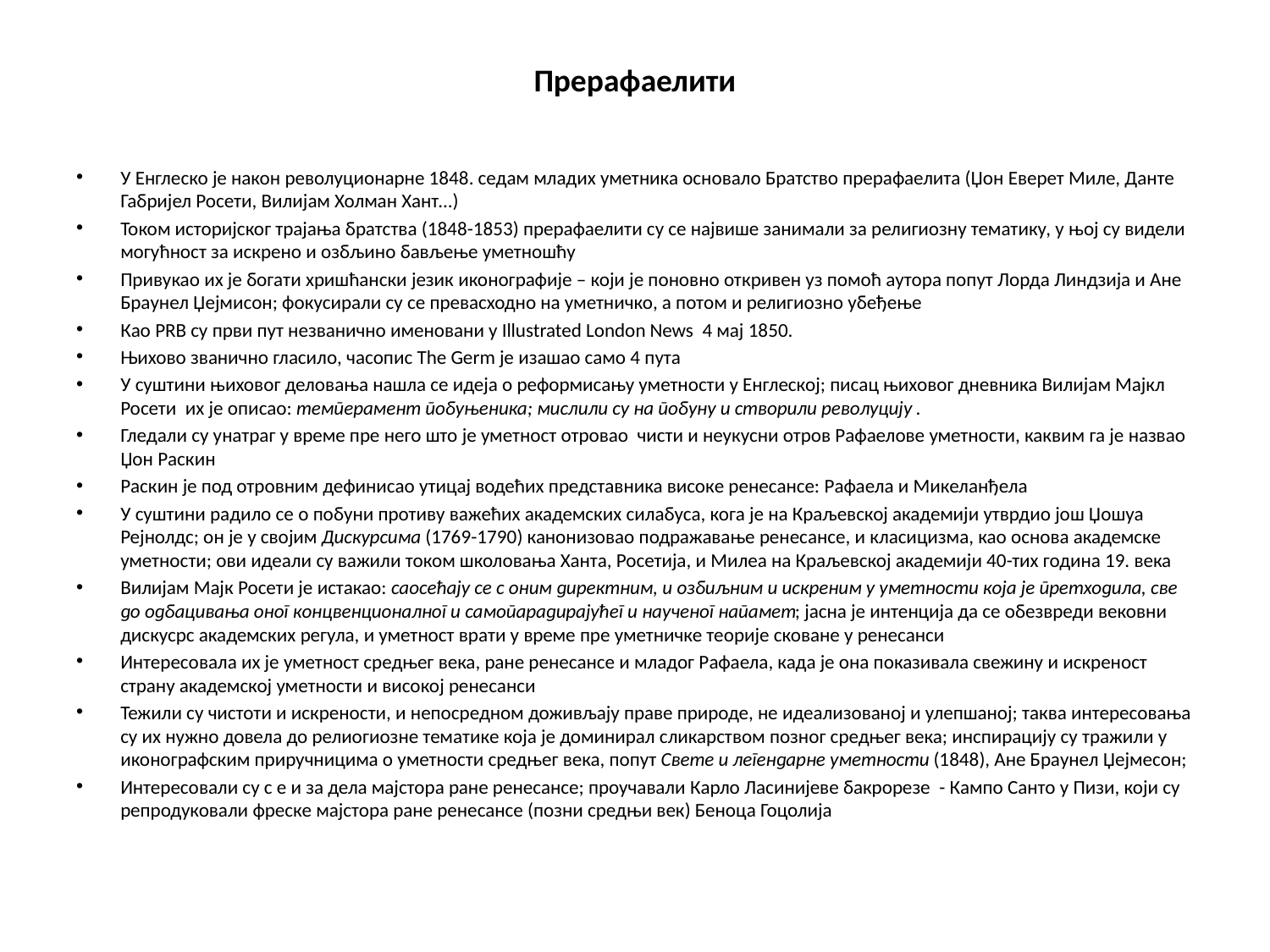

# Прерафаелити
У Енглеско је након револуционарне 1848. седам младих уметника основало Братство прерафаелита (Џон Еверет Миле, Данте Габријел Росети, Вилијам Холман Хант...)
Током историјског трајања братства (1848-1853) прерафаелити су се највише занимали за религиозну тематику, у њој су видели могућност за искрено и озбљино бављење уметношћу
Привукао их је богати хришћански језик иконографије – који је поновно откривен уз помоћ аутора попут Лорда Линдзија и Ане Браунел Џејмисон; фокусирали су се превасходно на уметничко, а потом и религиозно убеђење
Као PRB су први пут незванично именовани у Illustrated London News  4 мај 1850.
Њихово званично гласило, часопис The Germ је изашао само 4 пута
У суштини њиховог деловања нашла се идеја о реформисању уметности у Енглеској; писац њиховог дневника Вилијам Мајкл Росети  их је описао: темперамент побуњеника; мислили су на побуну и створили револуцију .
Гледали су унатраг у време пре него што је уметност отровао  чисти и неукусни отров Рафаелове уметности, каквим га је назвао Џон Раскин
Раскин је под отровним дефинисао утицај водећих представника високе ренесансе: Рафаела и Микеланђела
У суштини радило се о побуни противу важећих академских силабуса, кога је на Краљевској академији утврдио још Џошуа Рејнолдс; он је у својим Дискурсима (1769-1790) канонизовао подражавање ренесансе, и класицизма, као основа академске уметности; ови идеали су важили током школовања Ханта, Росетија, и Милеа на Краљевској академији 40-тих година 19. века
Вилијам Мајк Росети је истакао: саосећају се с оним директним, и озбиљним и искреним у уметности која је претходила, све до одбацивања оног концвенционалног и самопарадирајућег и наученог напамет; јасна је интенција да се обезвреди вековни дискусрс академских регула, и уметност врати у време пре уметничке теорије сковане у ренесанси
Интересовала их је уметност средњег века, ране ренесансе и младог Рафаела, када је она показивала свежину и искреност страну академској уметности и високој ренесанси
Тежили су чистоти и искрености, и непосредном доживљају праве природе, не идеализованој и улепшаној; таква интересовања су их нужно довела до релиогиозне тематике која је доминирал сликарством позног средњег века; инспирацију су тражили у иконографским приручницима о уметности средњег века, попут Свете и легендарне уметности (1848), Ане Браунел Џејмесон;
Интересовали су с е и за дела мајстора ране ренесансе; проучавали Карло Ласинијеве бакрорезе  - Кампо Санто у Пизи, који су репродуковали фреске мајстора ране ренесансе (позни средњи век) Беноца Гоцолија